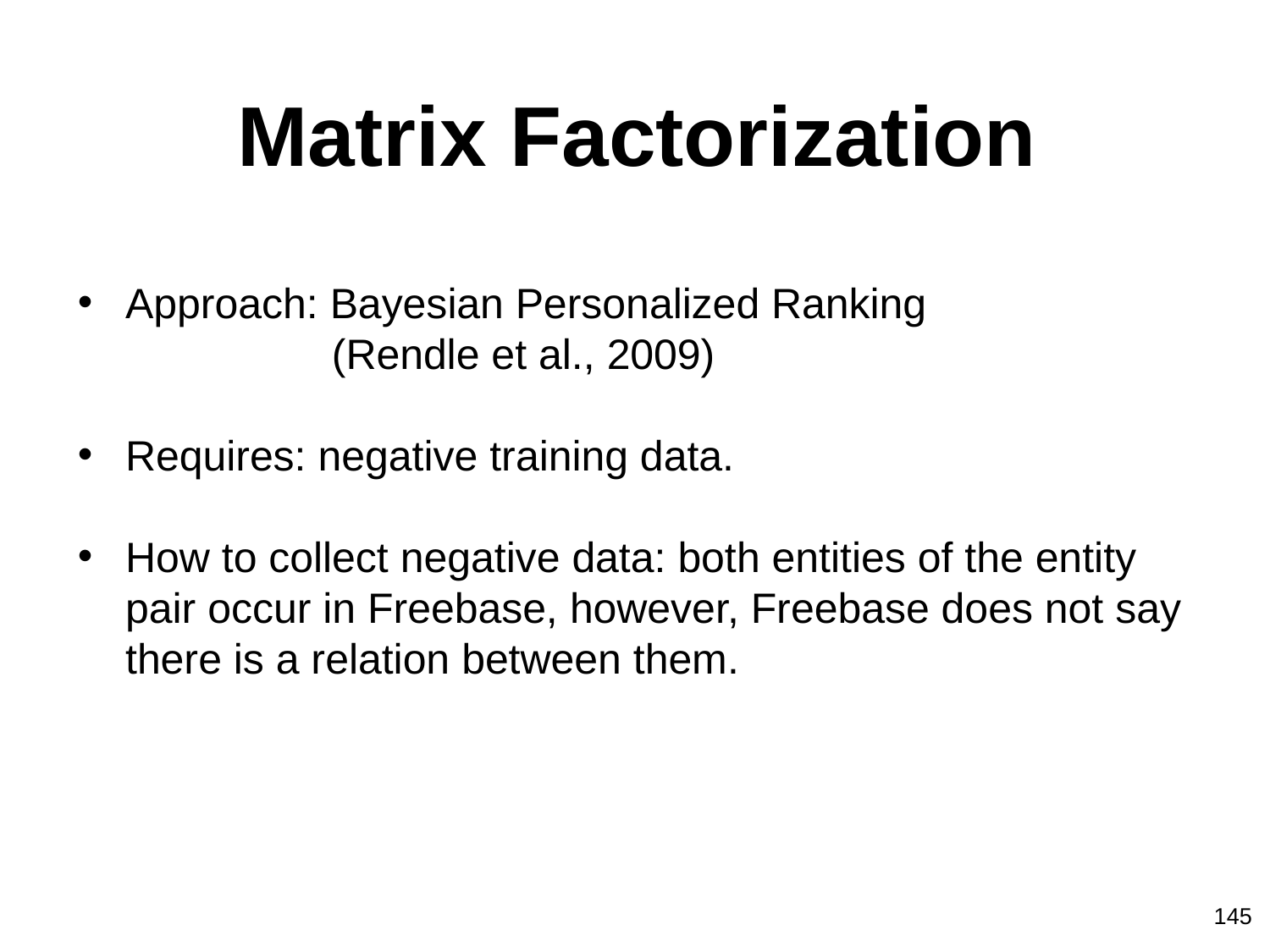

# Matrix Factorization
Approach: Bayesian Personalized Ranking
		(Rendle et al., 2009)

Requires: negative training data.

How to collect negative data: both entities of the entity pair occur in Freebase, however, Freebase does not say there is a relation between them.
145